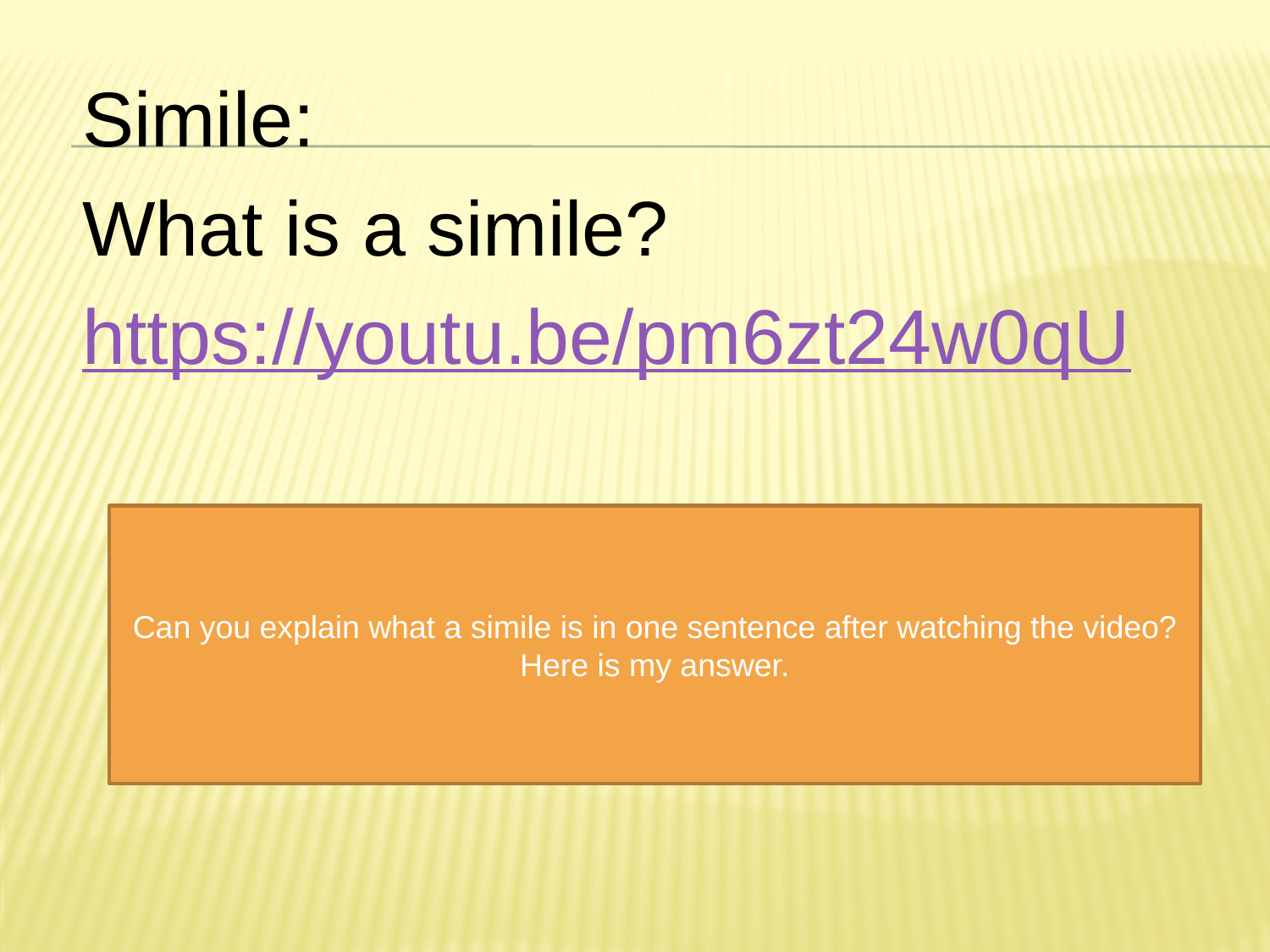

Simile:
What is a simile?
https://youtu.be/pm6zt24w0qU

Can you explain what a simile is in one sentence after watching the video?
Here is my answer.
A simile is compares two things to show the what is similar between the two - a simile will include the words "like" or "as